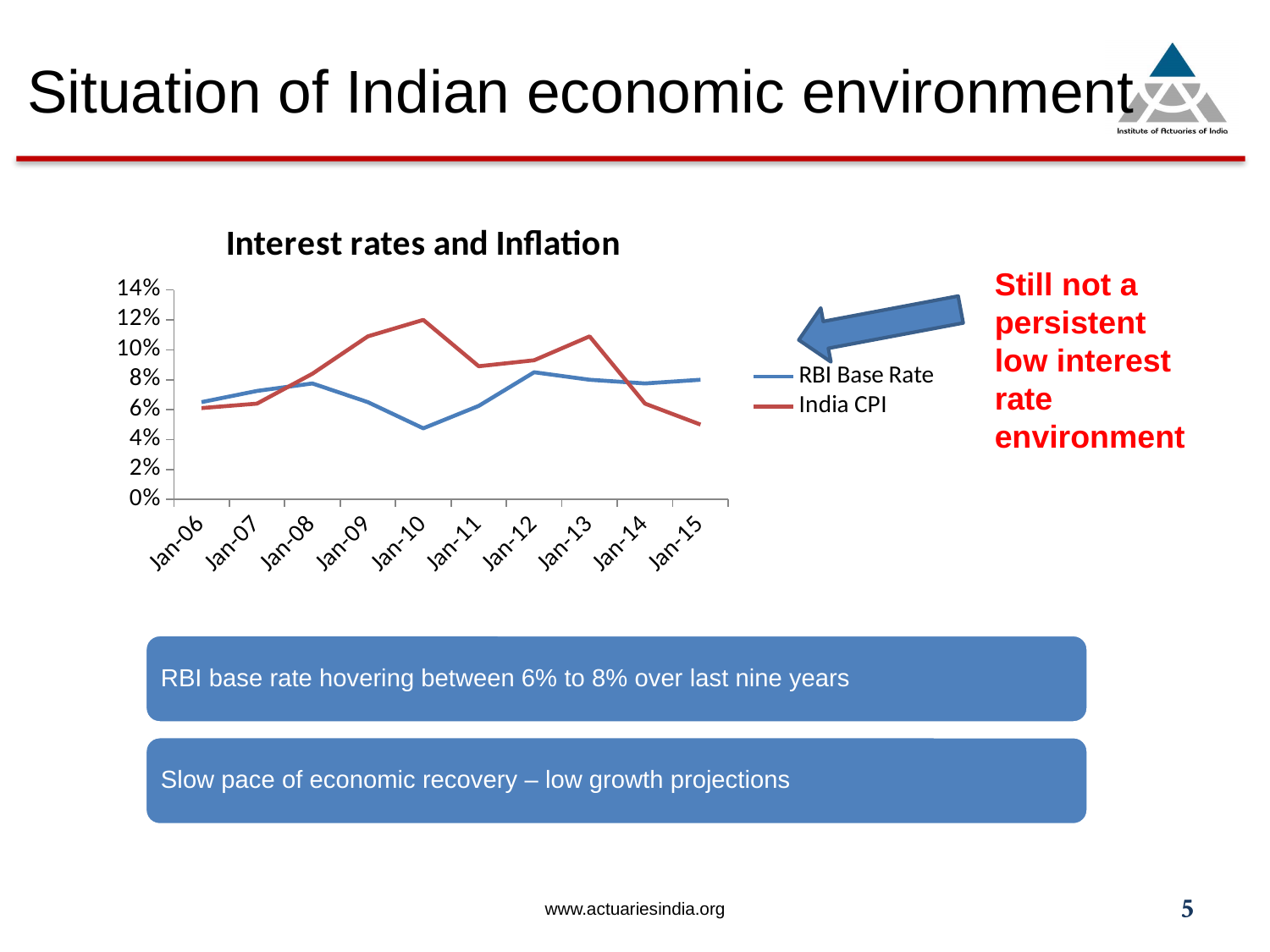

# Situation of Indian economic environment

### Chart:  Interest rates and Inflation

| Category |  |  |
|---|---|---|
| 38718 | 0.06500000000000003 | 0.061000000000000026 |
| 39083 | 0.07250000000000005 | 0.06400000000000006 |
| 39448 | 0.07750000000000004 | 0.08400000000000007 |
| 39814 | 0.06500000000000003 | 0.10900000000000006 |
| 40179 | 0.04750000000000003 | 0.12000000000000002 |
| 40544 | 0.06250000000000003 | 0.0890000000000001 |
| 40909 | 0.08500000000000003 | 0.09300000000000011 |
| 41275 | 0.08000000000000007 | 0.10900000000000006 |
| 41640 | 0.07750000000000004 | 0.06400000000000006 |
| 42005 | 0.08000000000000007 | 0.05000000000000002 |
Still not a persistent low interest rate environment
RBI base rate hovering between 6% to 8% over last nine years
Slow pace of economic recovery – low growth projections
www.actuariesindia.org
5